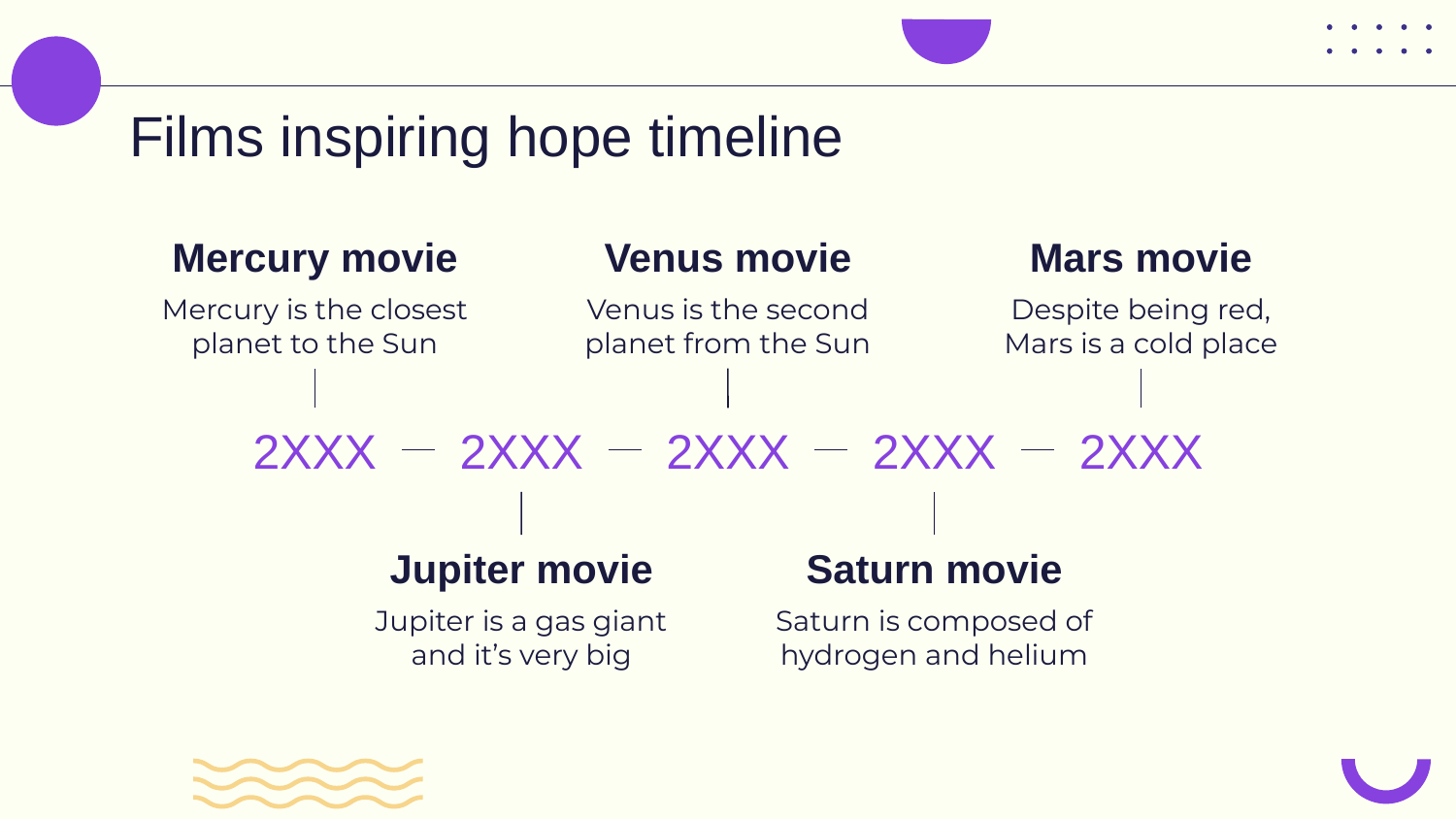

# Films inspiring hope timeline
Mercury movie
Venus movie
Mars movie
Mercury is the closest planet to the Sun
Venus is the second planet from the Sun
Despite being red, Mars is a cold place
2XXX
2XXX
2XXX
2XXX
2XXX
Jupiter movie
Saturn movie
Jupiter is a gas giant and it’s very big
Saturn is composed of hydrogen and helium